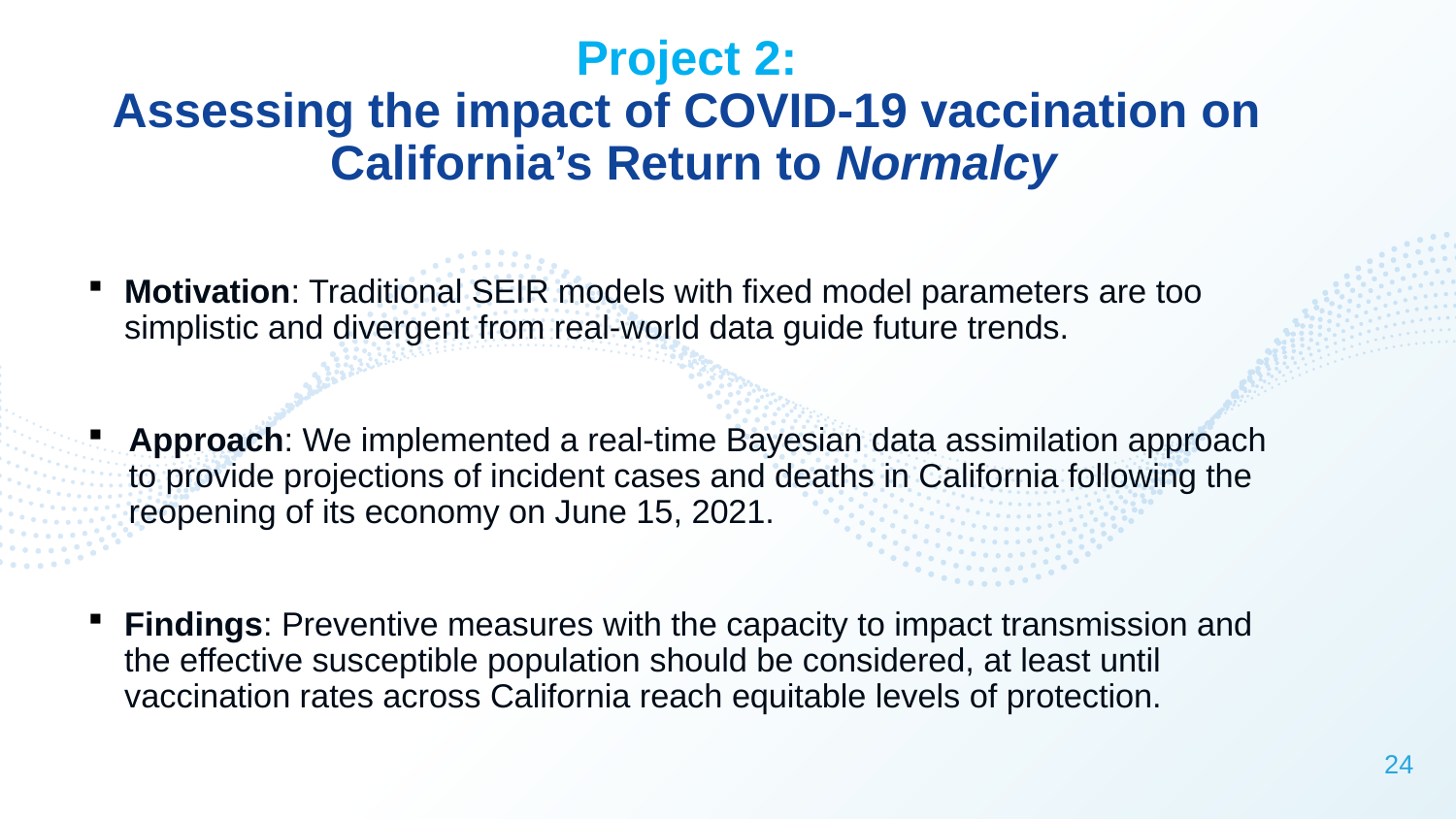

Project 2:
Assessing the impact of COVID-19 vaccination on
California’s Return to Normalcy
Motivation: Traditional SEIR models with fixed model parameters are too simplistic and divergent from real-world data guide future trends.

Approach: We implemented a real-time Bayesian data assimilation approach to provide projections of incident cases and deaths in California following the reopening of its economy on June 15, 2021.

Findings: Preventive measures with the capacity to impact transmission and the effective susceptible population should be considered, at least until vaccination rates across California reach equitable levels of protection.
24